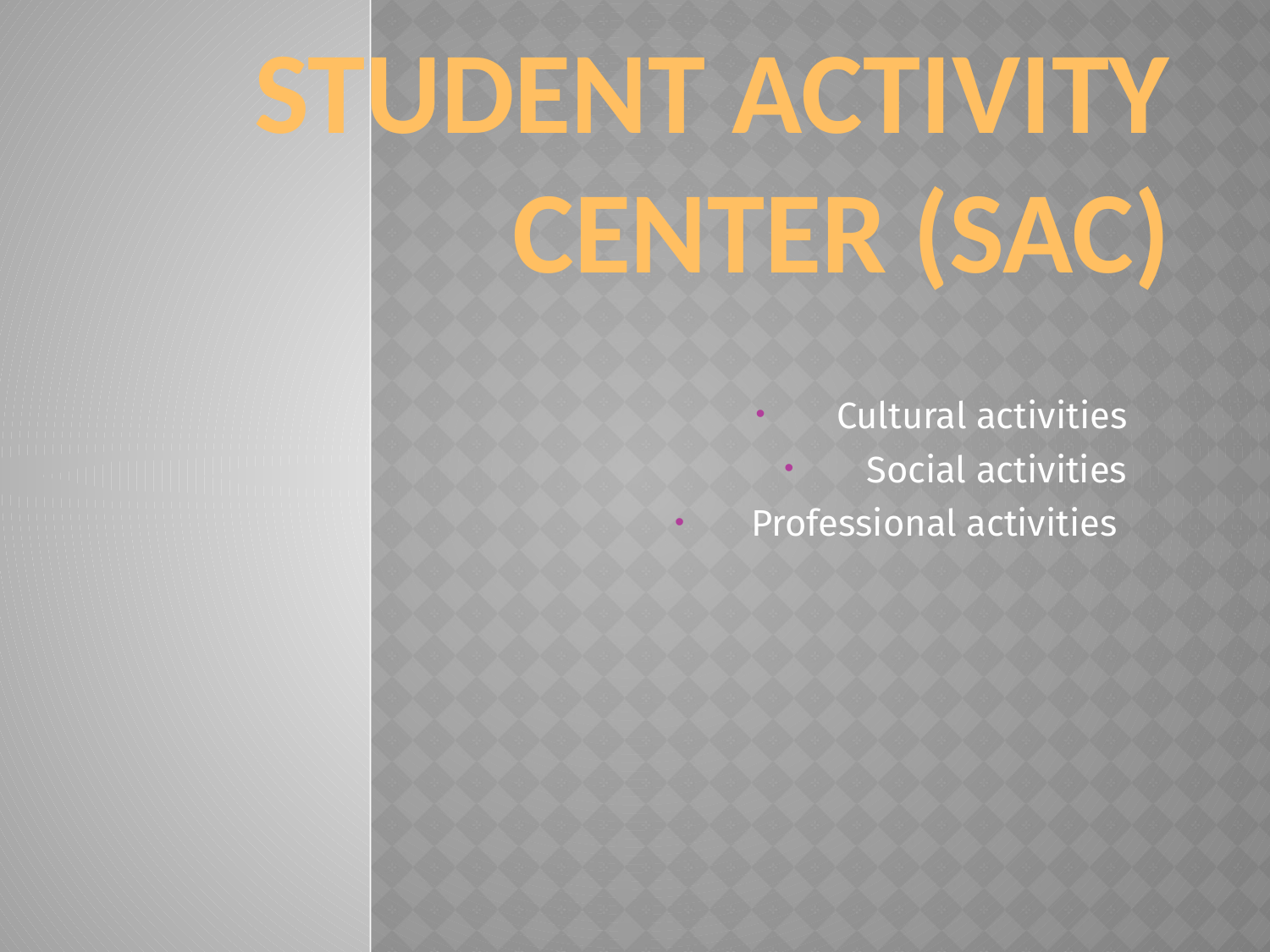

# STUDENT ACTIVITY CENTER (SAC)
Cultural activities
Social activities
Professional activities